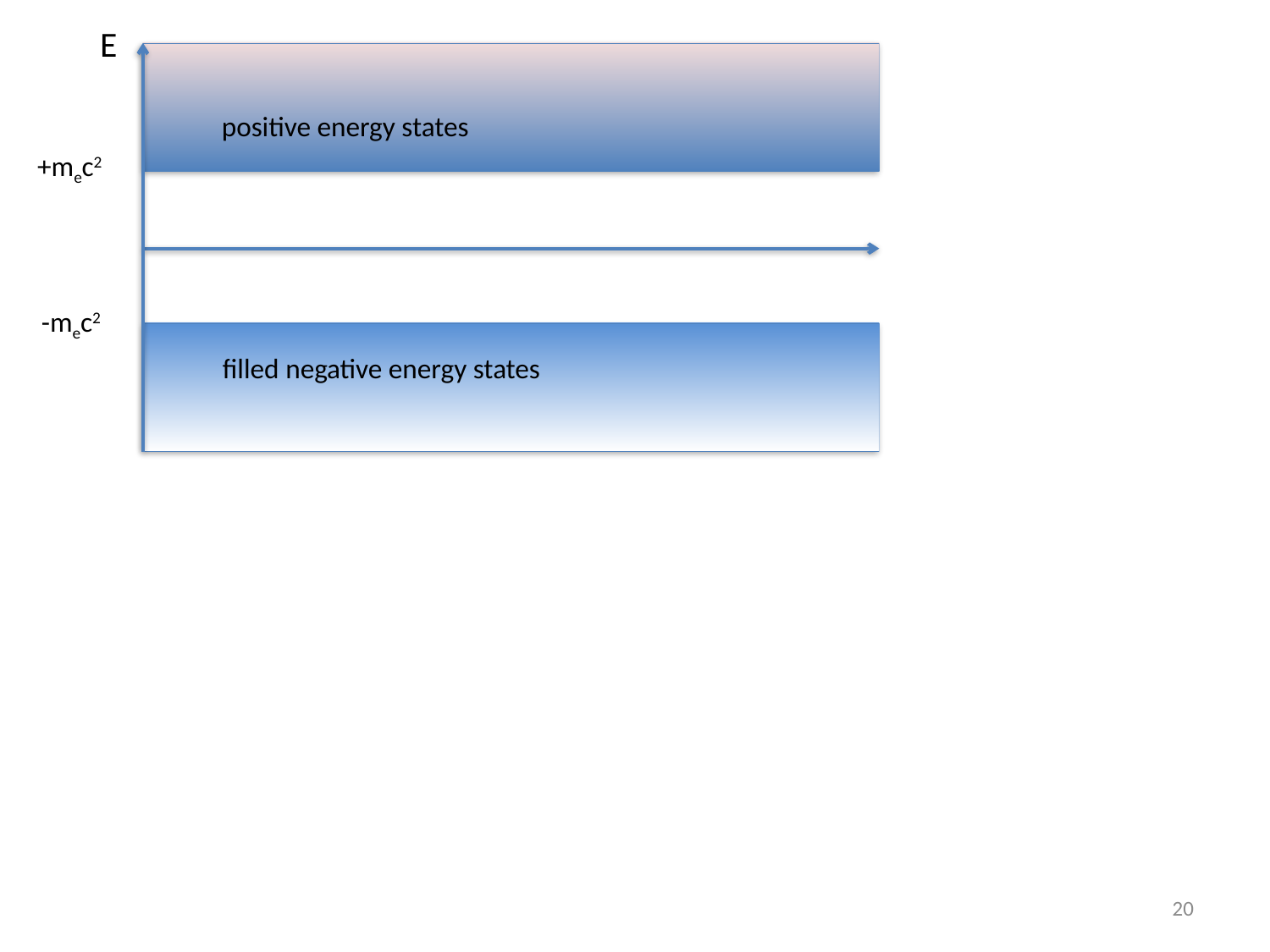

E

positive energy states
+mec2
-mec2

filled negative energy states
20